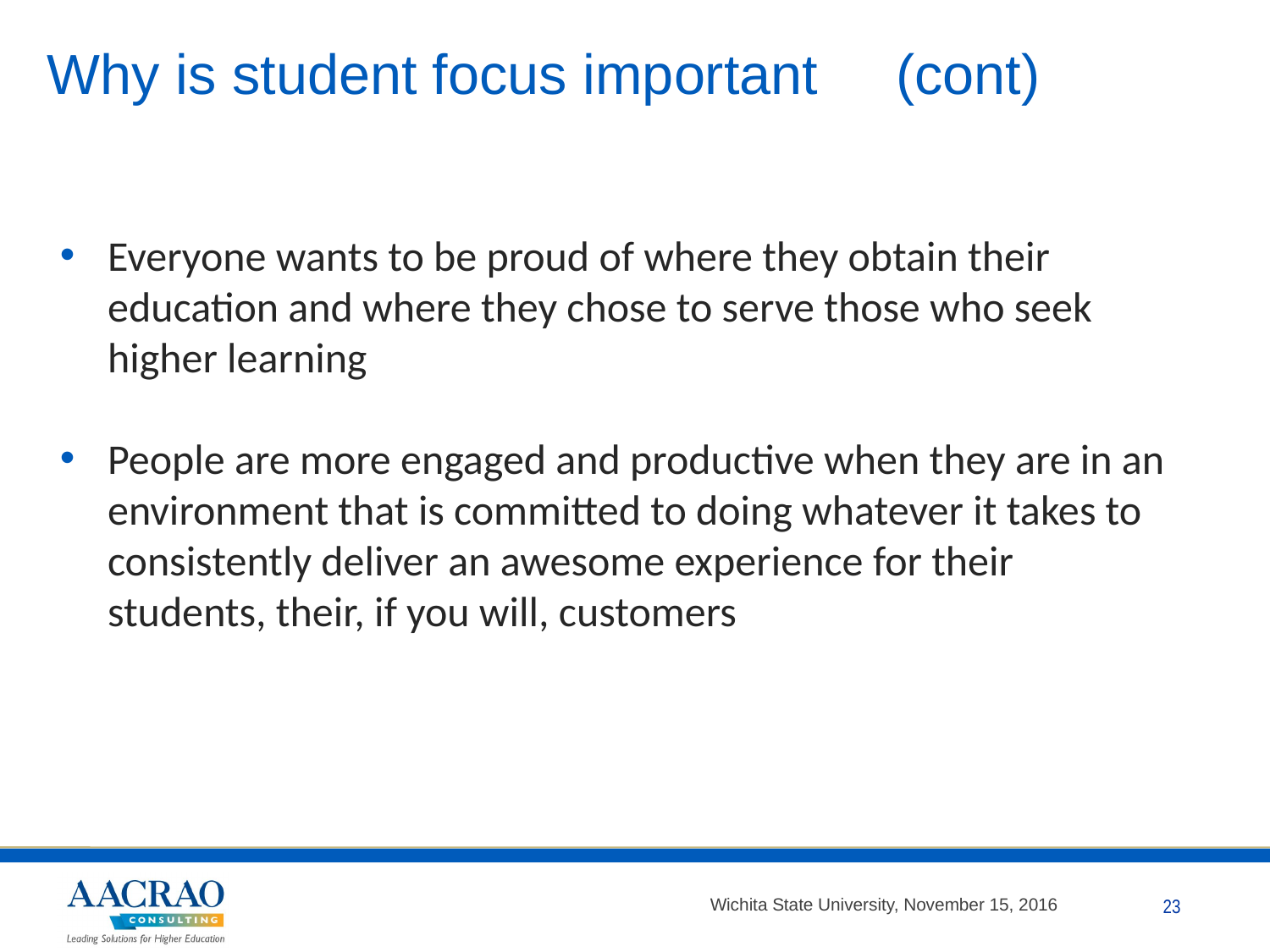

# Why is student focus important     (cont)
Everyone wants to be proud of where they obtain their education and where they chose to serve those who seek higher learning

People are more engaged and productive when they are in an environment that is committed to doing whatever it takes to consistently deliver an awesome experience for their students, their, if you will, customers